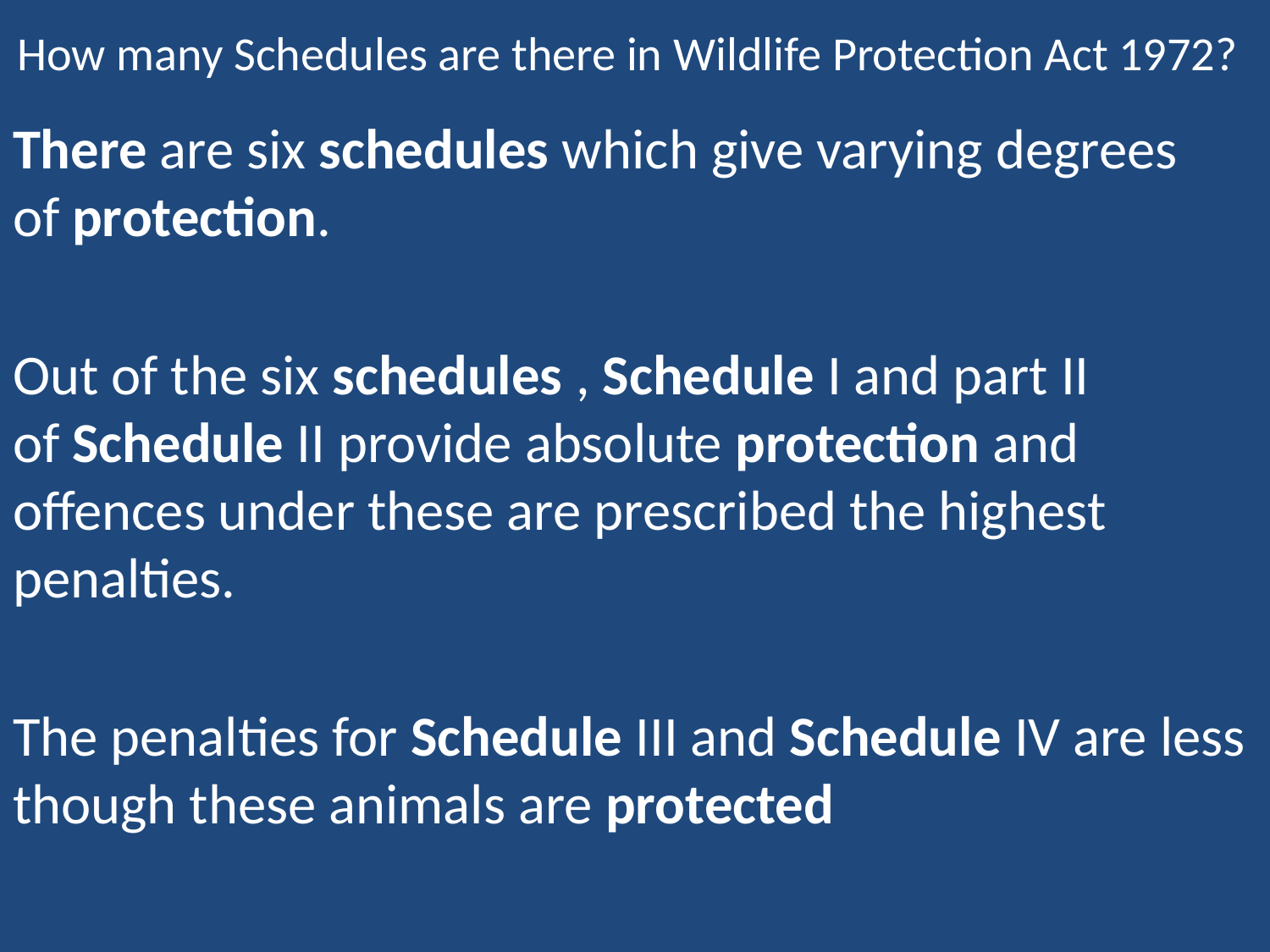

# How many Schedules are there in Wildlife Protection Act 1972?
There are six schedules which give varying degrees of protection.

Out of the six schedules , Schedule I and part II of Schedule II provide absolute protection and offences under these are prescribed the highest penalties.

The penalties for Schedule III and Schedule IV are less though these animals are protected